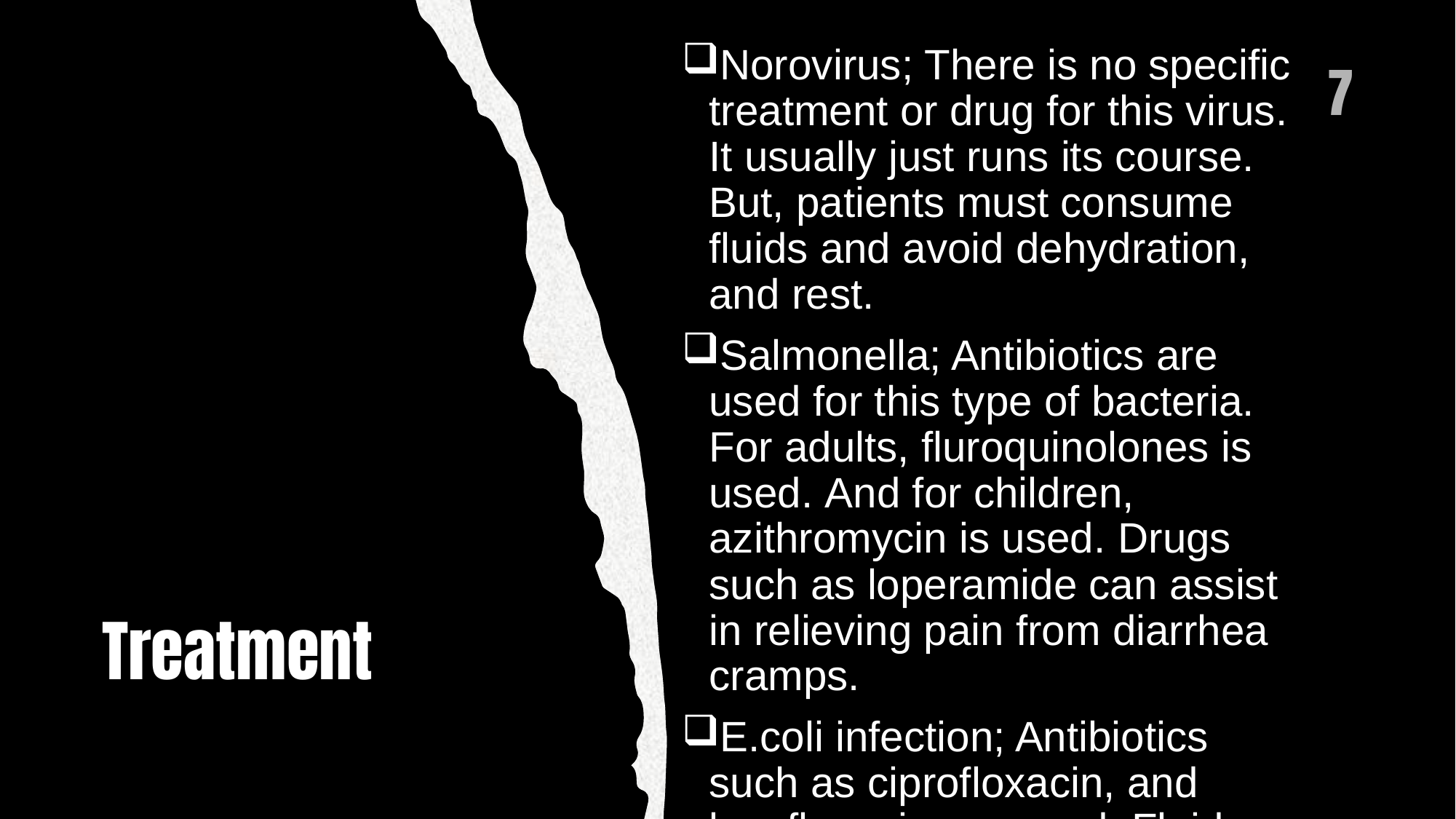

Norovirus; There is no specific treatment or drug for this virus. It usually just runs its course. But, patients must consume fluids and avoid dehydration, and rest.
Salmonella; Antibiotics are used for this type of bacteria. For adults, fluroquinolones is used. And for children, azithromycin is used. Drugs such as loperamide can assist in relieving pain from diarrhea cramps.
E.coli infection; Antibiotics such as ciprofloxacin, and levofloxacin are used. Fluid intake and rest are encouraged

7
# Treatment